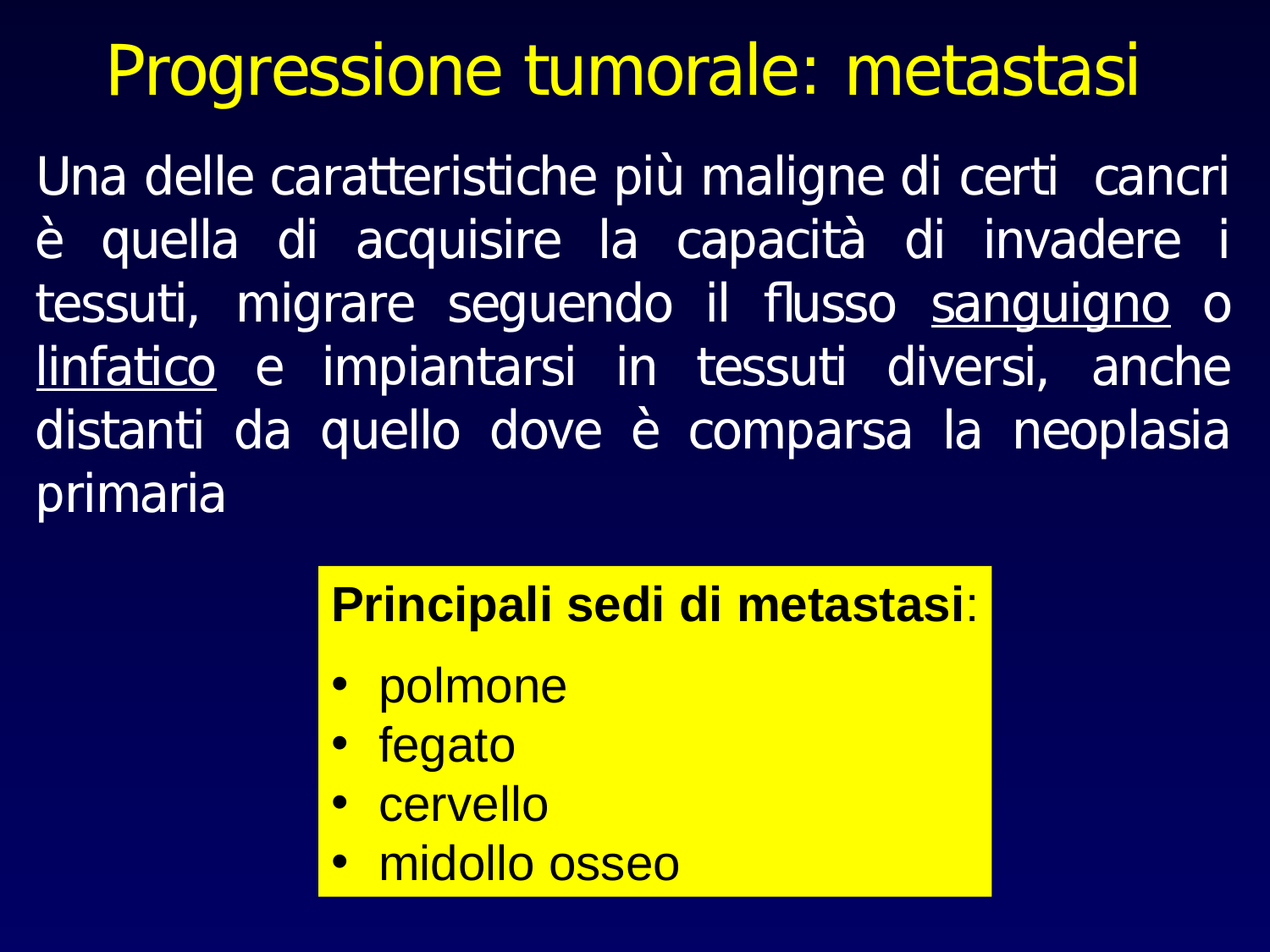

# Progressione tumorale: metastasi
Una delle caratteristiche più maligne di certi  cancri è quella di acquisire la capacità di invadere i tessuti, migrare seguendo il flusso sanguigno o linfatico e impiantarsi in tessuti diversi, anche distanti da quello dove è comparsa la neoplasia primaria
Principali sedi di metastasi:

polmone
fegato
cervello
midollo osseo